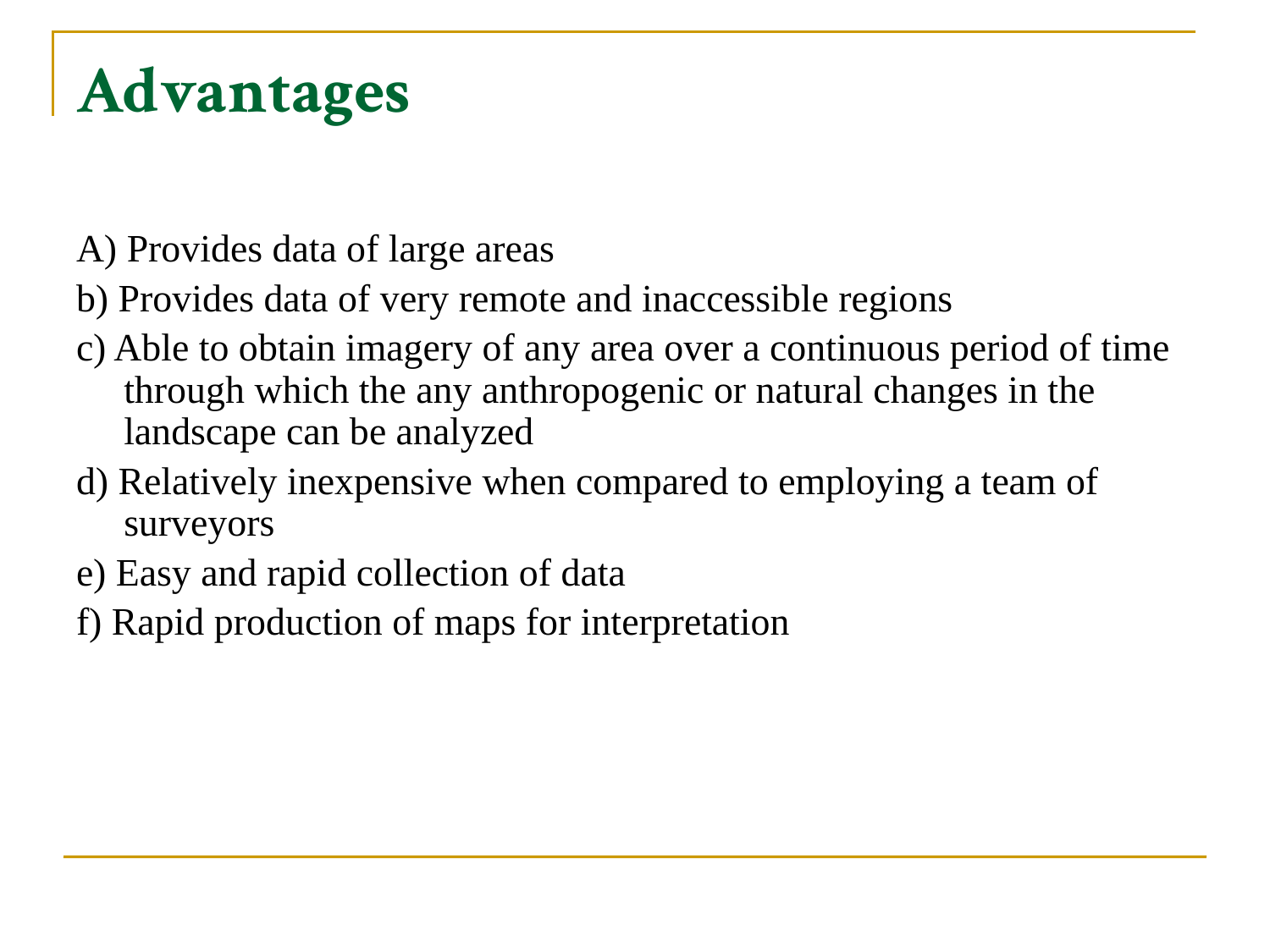

# Advantages
A) Provides data of large areas
b) Provides data of very remote and inaccessible regions
c) Able to obtain imagery of any area over a continuous period of time through which the any anthropogenic or natural changes in the landscape can be analyzed
d) Relatively inexpensive when compared to employing a team of surveyors
e) Easy and rapid collection of data
f) Rapid production of maps for interpretation